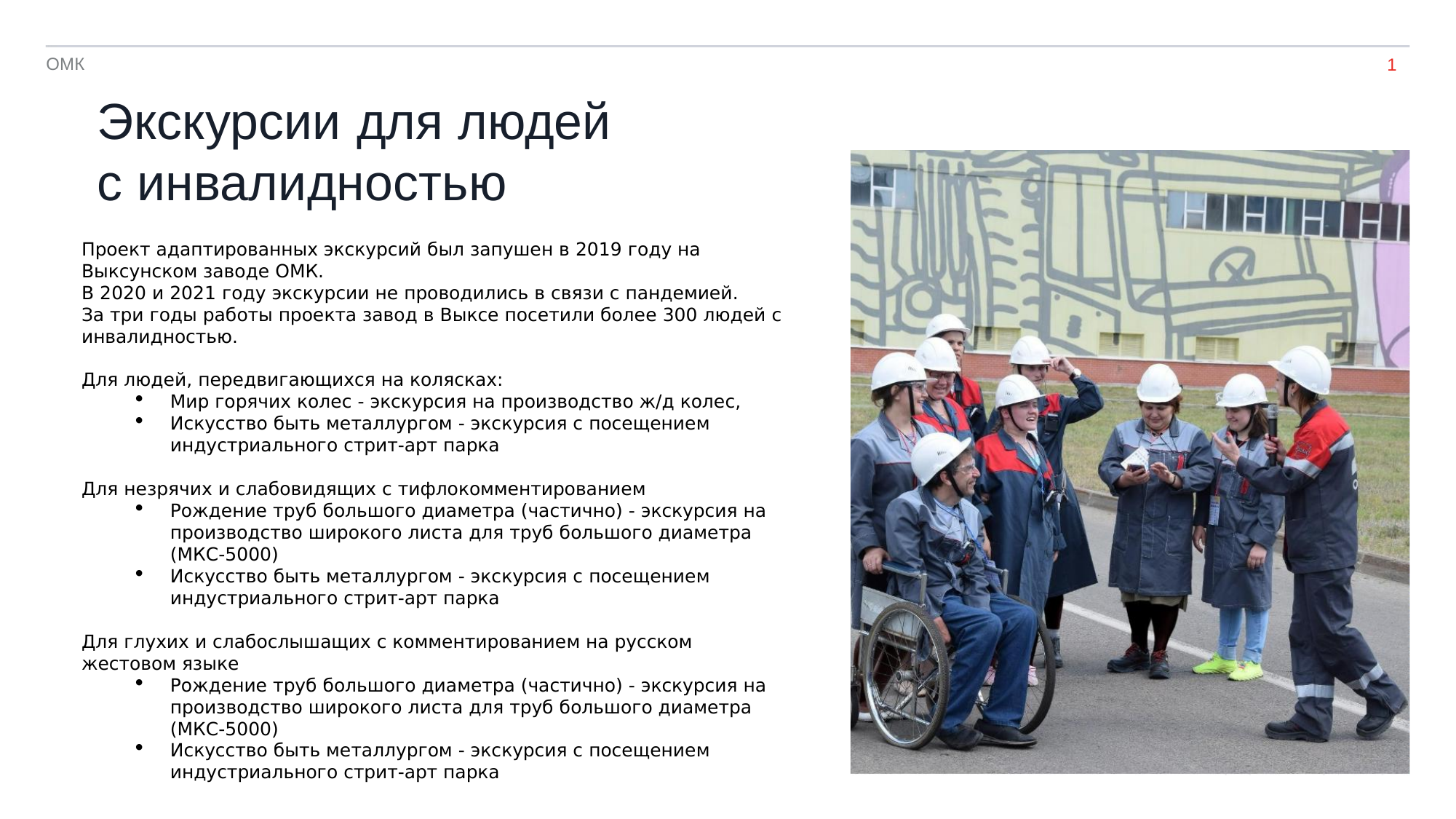

ОМК
1
Экскурсии для людей
с инвалидностью

Проект адаптированных экскурсий был запушен в 2019 году на Выксунском заводе ОМК.
В 2020 и 2021 году экскурсии не проводились в связи с пандемией.
За три годы работы проекта завод в Выксе посетили более 300 людей с инвалидностью.

Для людей, передвигающихся на колясках:
Мир горячих колес - экскурсия на производство ж/д колес,
Искусство быть металлургом - экскурсия с посещением индустриального стрит-арт парка

Для незрячих и слабовидящих с тифлокомментированием
Рождение труб большого диаметра (частично) - экскурсия на производство широкого листа для труб большого диаметра (МКС-5000)
Искусство быть металлургом - экскурсия с посещением индустриального стрит-арт парка

Для глухих и слабослышащих с комментированием на русском жестовом языке
Рождение труб большого диаметра (частично) - экскурсия на производство широкого листа для труб большого диаметра (МКС-5000)
Искусство быть металлургом - экскурсия с посещением индустриального стрит-арт парка